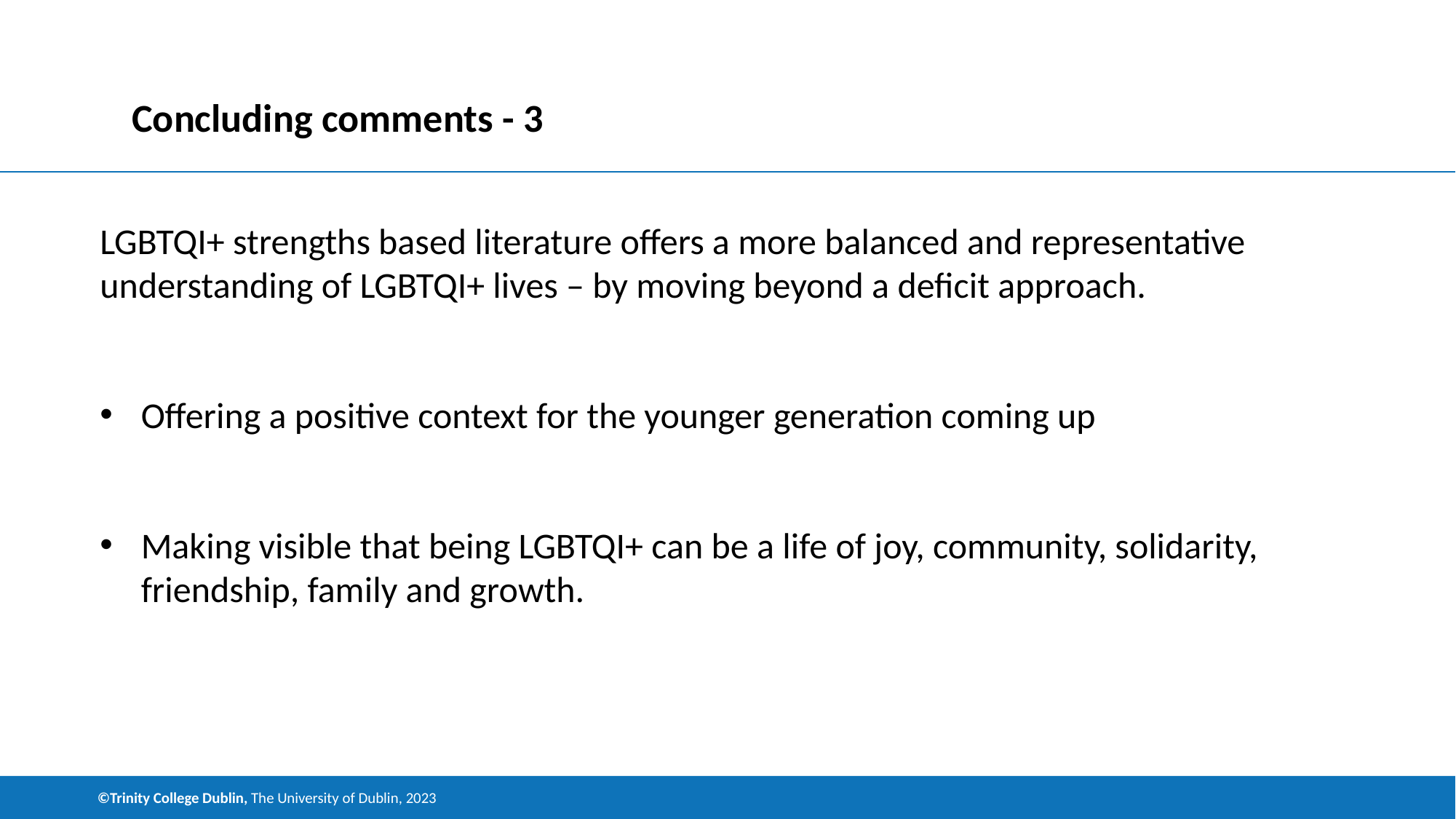

# Concluding comments - 3
LGBTQI+ strengths based literature offers a more balanced and representative understanding of LGBTQI+ lives – by moving beyond a deficit approach.

Offering a positive context for the younger generation coming up

Making visible that being LGBTQI+ can be a life of joy, community, solidarity, friendship, family and growth.